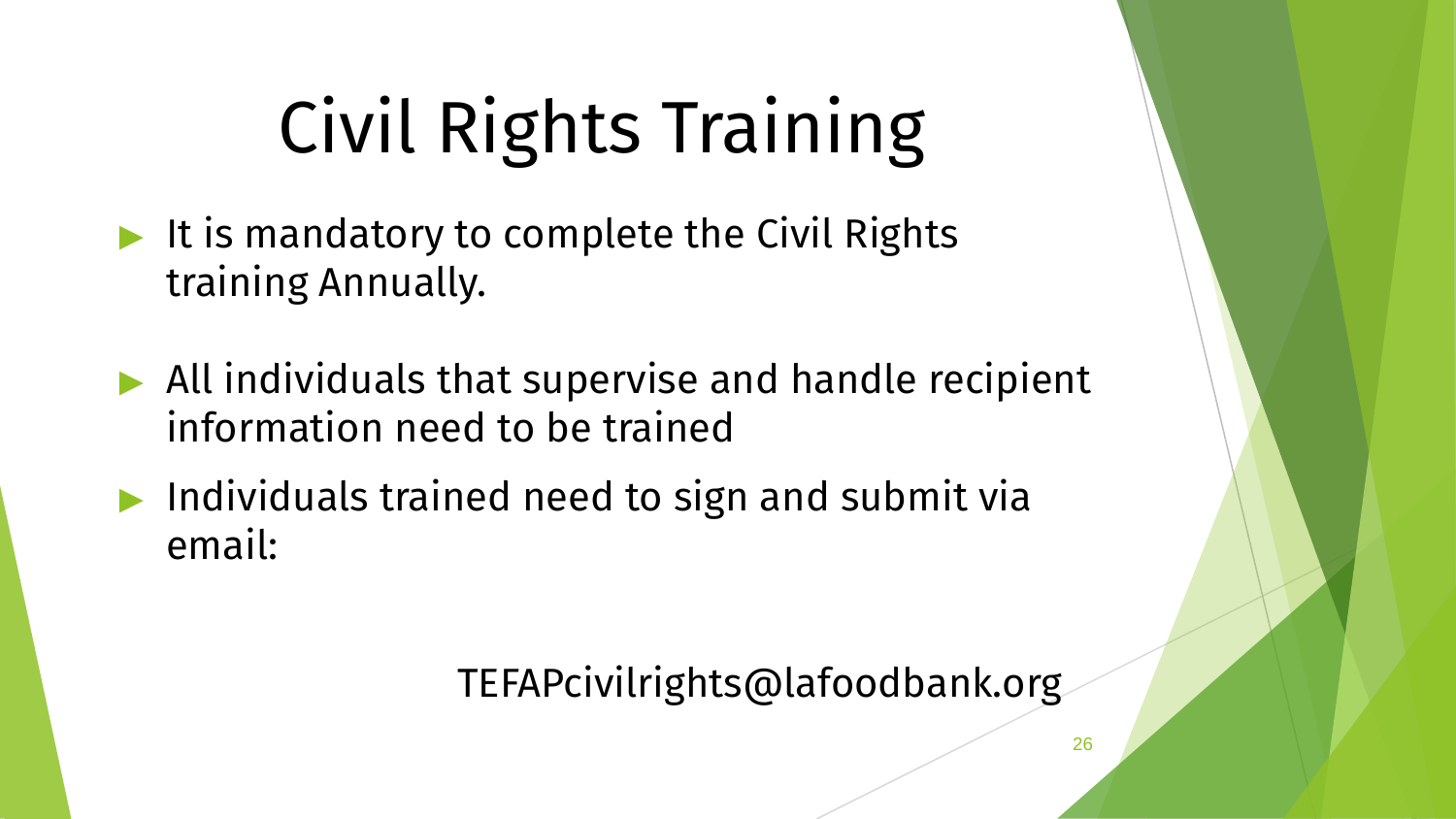

# Civil Rights Training
It is mandatory to complete the Civil Rights training Annually.

All individuals that supervise and handle recipient information need to be trained
Individuals trained need to sign and submit via email:

			TEFAPcivilrights@lafoodbank.org

26